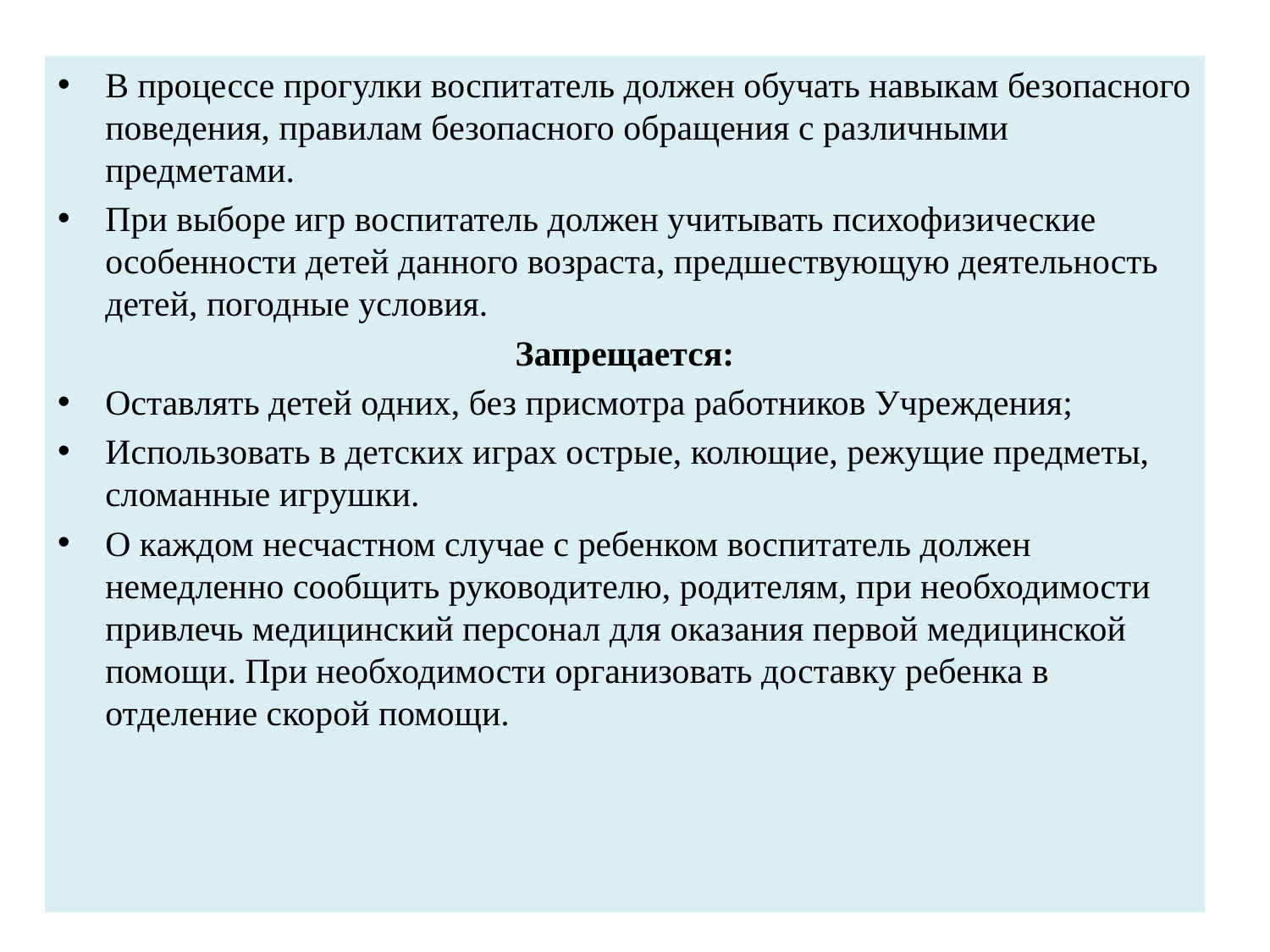

В процессе прогулки воспитатель должен обучать навыкам безопасного поведения, правилам безопасного обращения с различными предметами.
При выборе игр воспитатель должен учитывать психофизические особенности детей данного возраста, предшествующую деятельность детей, погодные условия.
Запрещается:
Оставлять детей одних, без присмотра работников Учреждения;
Использовать в детских играх острые, колющие, режущие предметы, сломанные игрушки.
О каждом несчастном случае с ребенком воспитатель должен немедленно сообщить руководителю, родителям, при необходимости привлечь медицинский персонал для оказания первой медицинской помощи. При необходимости организовать доставку ребенка в отделение скорой помощи.